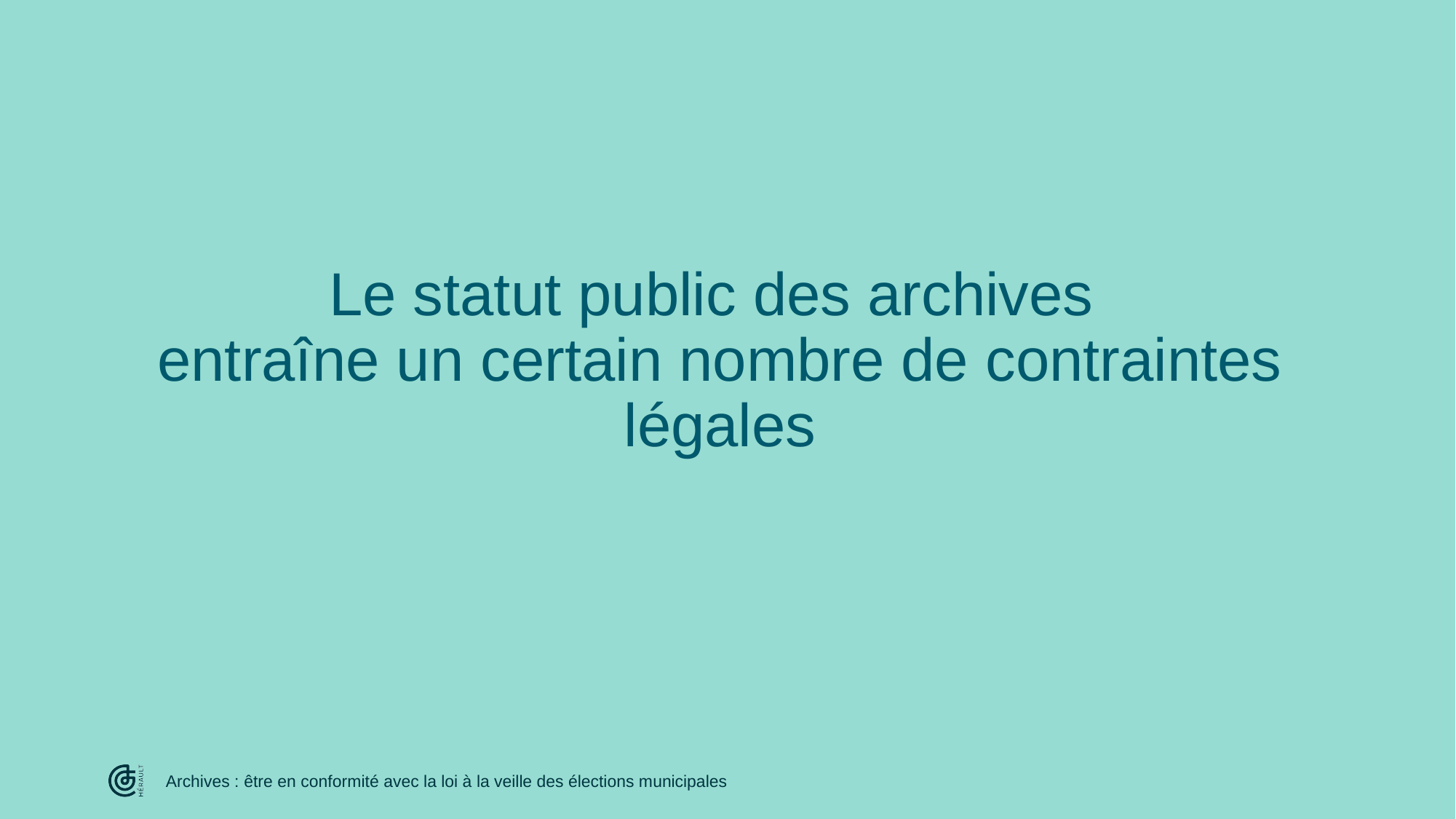

# Le statut public des archives entraîne un certain nombre de contraintes légales
Archives : être en conformité avec la loi à la veille des élections municipales